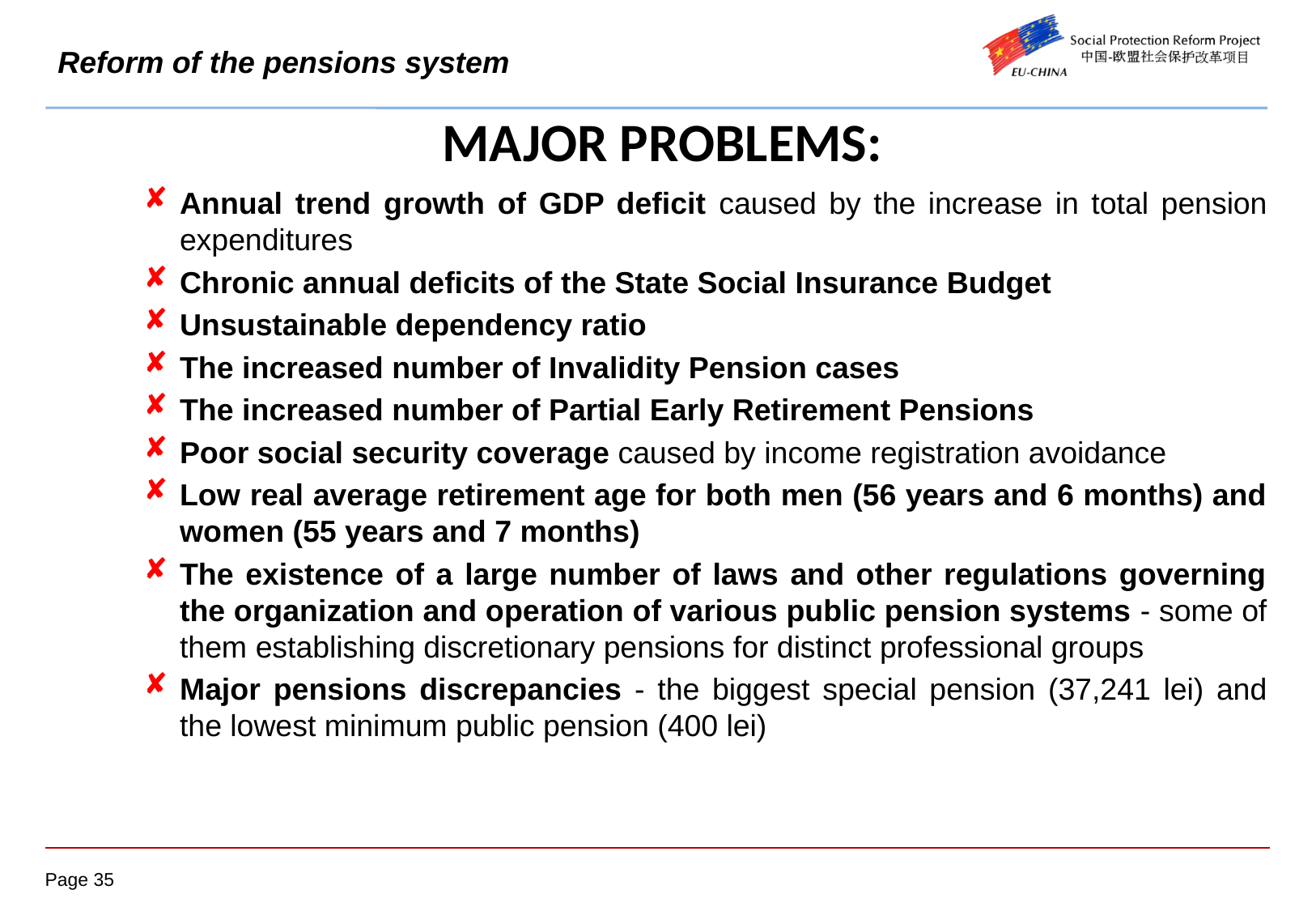

Reform of the pensions system
MAJOR PROBLEMS:
Annual trend growth of GDP deficit caused by the increase in total pension expenditures
Chronic annual deficits of the State Social Insurance Budget
Unsustainable dependency ratio
The increased number of Invalidity Pension cases
The increased number of Partial Early Retirement Pensions
Poor social security coverage caused by income registration avoidance
Low real average retirement age for both men (56 years and 6 months) and women (55 years and 7 months)
The existence of a large number of laws and other regulations governing the organization and operation of various public pension systems - some of them establishing discretionary pensions for distinct professional groups
Major pensions discrepancies - the biggest special pension (37,241 lei) and the lowest minimum public pension (400 lei)